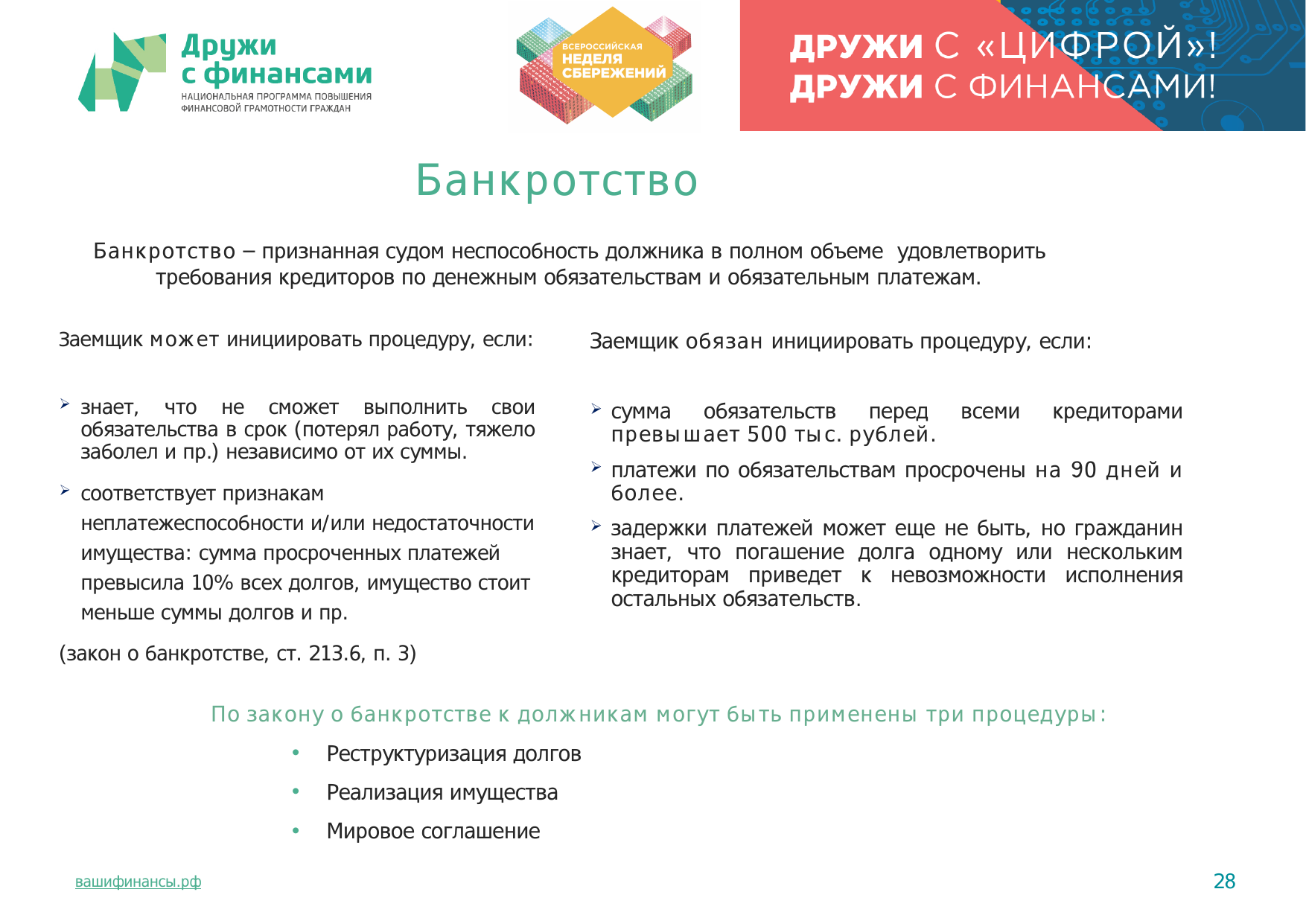

# Банкротство
Банкротство – признанная судом неспособность должника в полном объеме  удовлетворить требования кредиторов по денежным обязательствам и обязательным платежам.
Заемщик может инициировать процедуру, если:

знает, что не сможет выполнить свои обязательства в срок (потерял работу, тяжело заболел и пр.) независимо от их суммы.
соответствует признакам неплатежеспособности и/или недостаточности имущества: сумма просроченных платежей превысила 10% всех долгов, имущество стоит меньше суммы долгов и пр.
(закон о банкротстве, ст. 213.6, п. 3)
Заемщик обязан инициировать процедуру, если:

сумма обязательств перед всеми кредиторами превышает 500 тыс. рублей.
платежи по обязательствам просрочены на 90 дней и более.
задержки платежей может еще не быть, но гражданин знает, что погашение долга одному или нескольким кредиторам приведет к невозможности исполнения остальных обязательств.
По закону о банкротстве к должникам могут быть применены три процедуры:
Реструктуризация долгов
Реализация имущества
Мировое соглашение
28